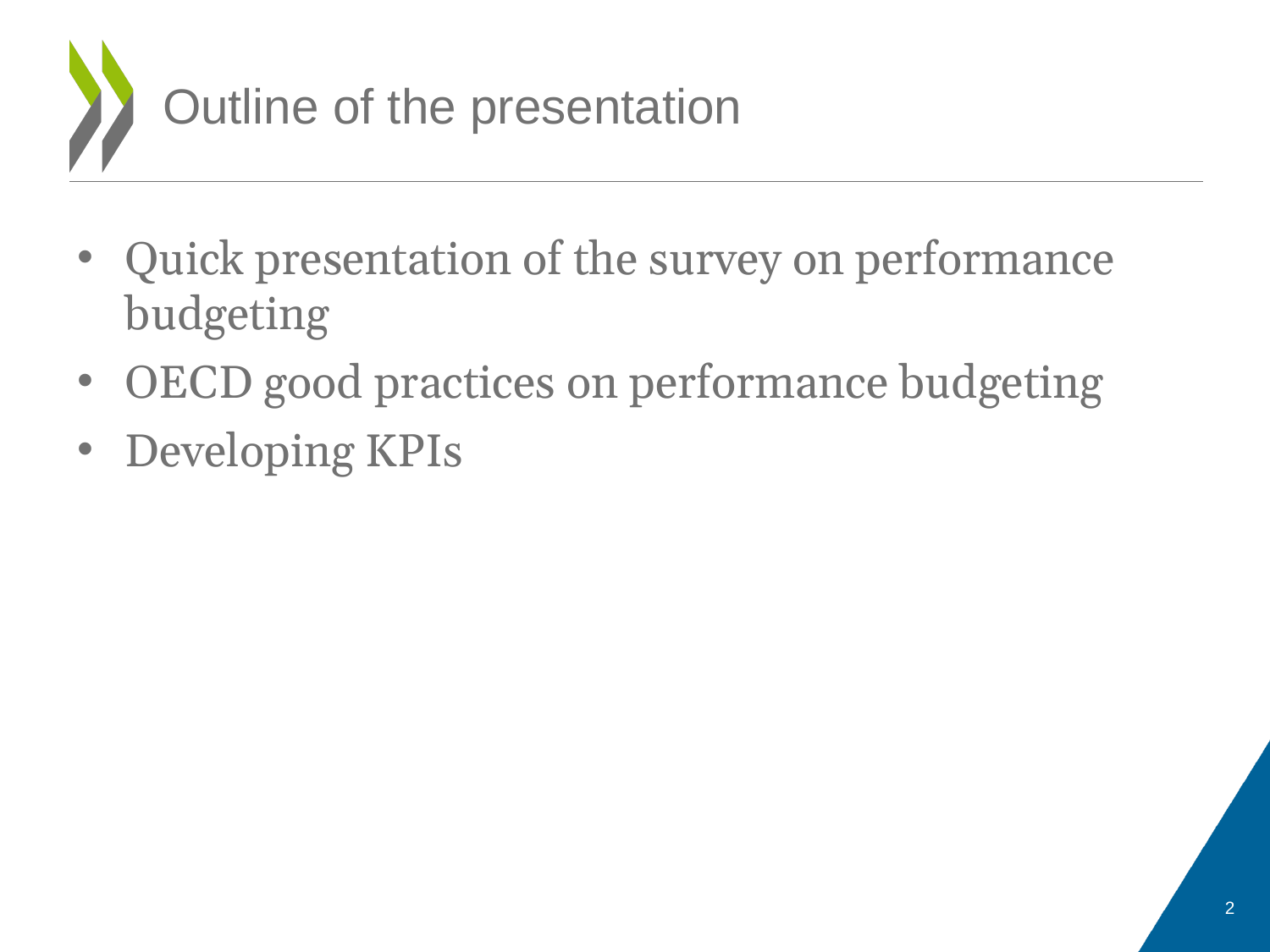

# Outline of the presentation
Quick presentation of the survey on performance budgeting
OECD good practices on performance budgeting
Developing KPIs

2